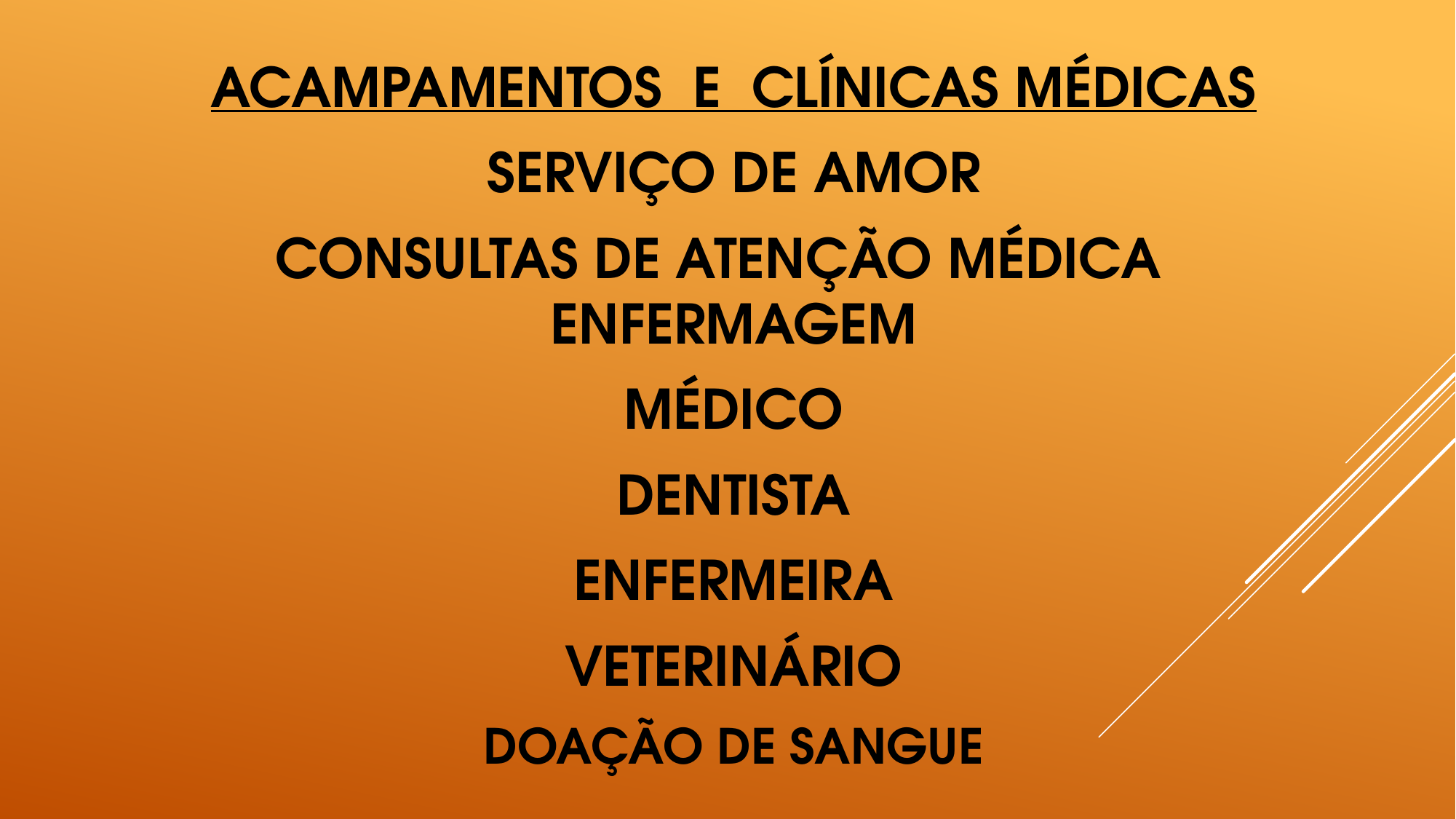

ACAMPAMENTOS  E  CLÍNICAS MÉDICAS
SERVIÇO DE AMOR
CONSULTAS DE ATENÇÃO MÉDICA   ENFERMAGEM
MÉDICO
DENTISTA
ENFERMEIRA
VETERINÁRIO
DOAÇÃO DE SANGUE